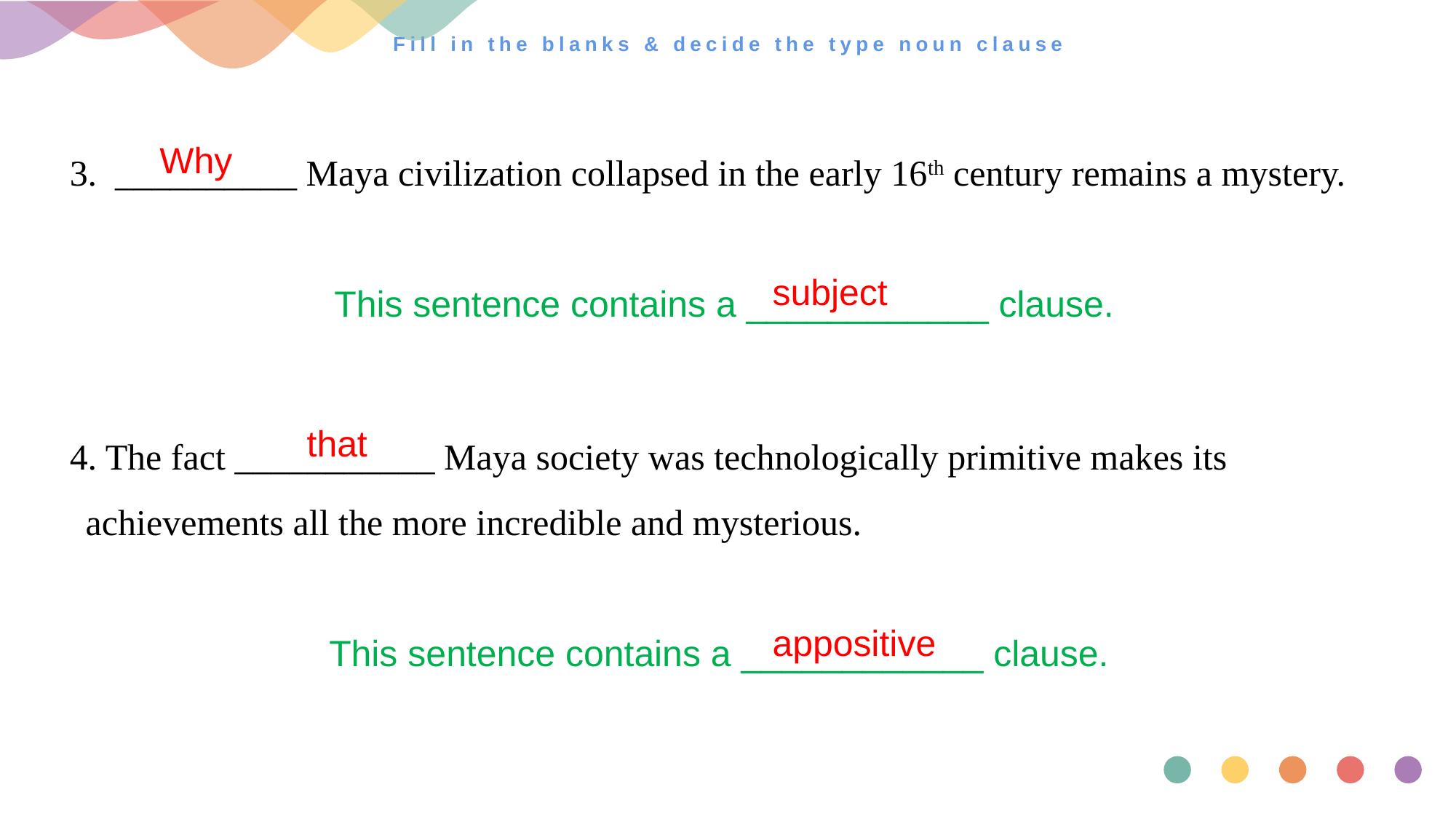

# Fill in the blanks & decide the type noun clause
3.  __________ Maya civilization collapsed in the early 16th century remains a mystery.

 This sentence contains a ____________ clause.
 Why
subject
4. The fact ___________ Maya society was technologically primitive makes its achievements all the more incredible and mysterious.

This sentence contains a ____________ clause.
that
appositive